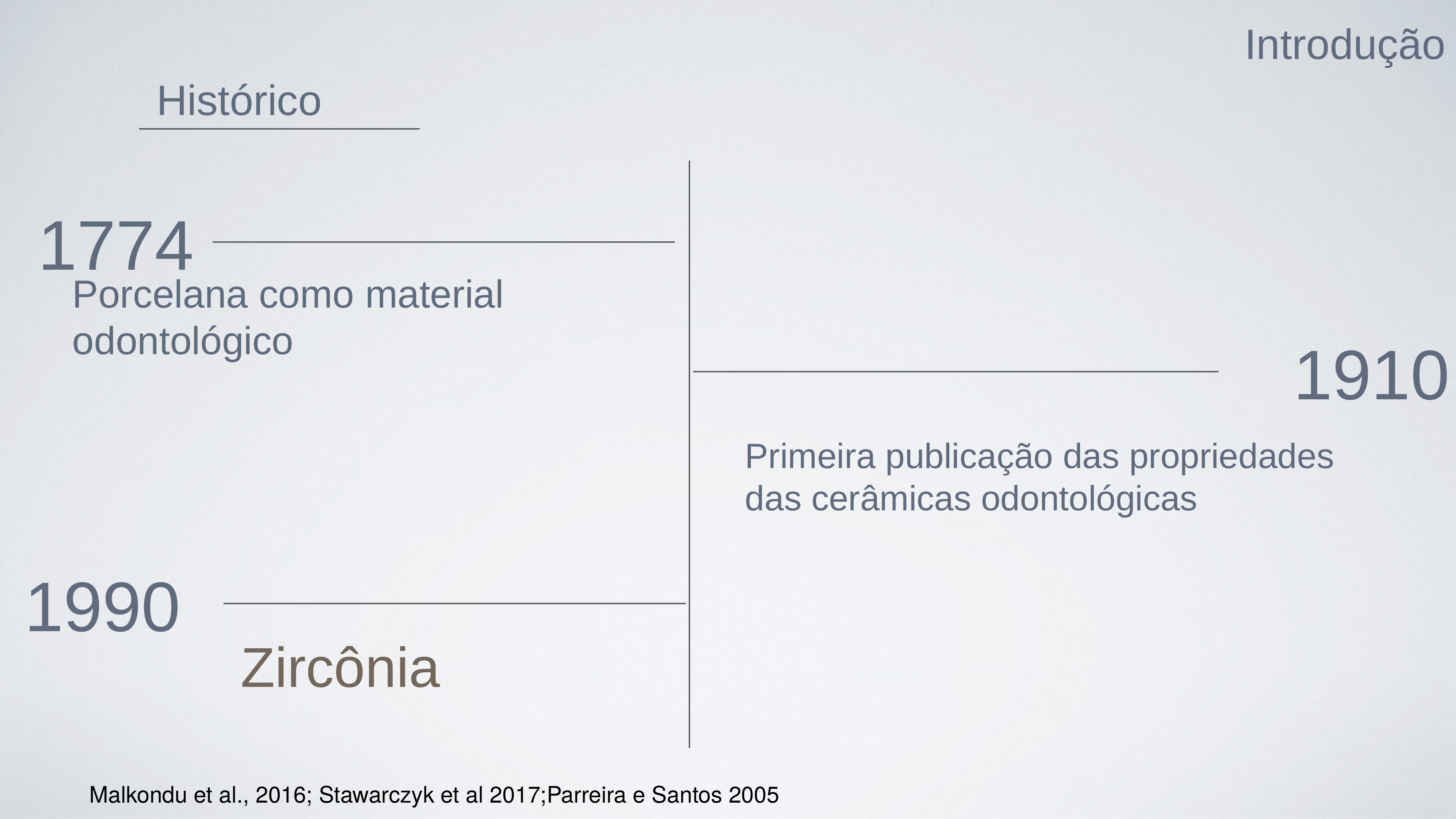

Introdução
Histórico

1774

Porcelana como material odontológico
1910

Primeira publicação das propriedades das cerâmicas odontológicas
1990

Zircônia
Malkondu et al., 2016; Stawarczyk et al 2017;Parreira e Santos 2005